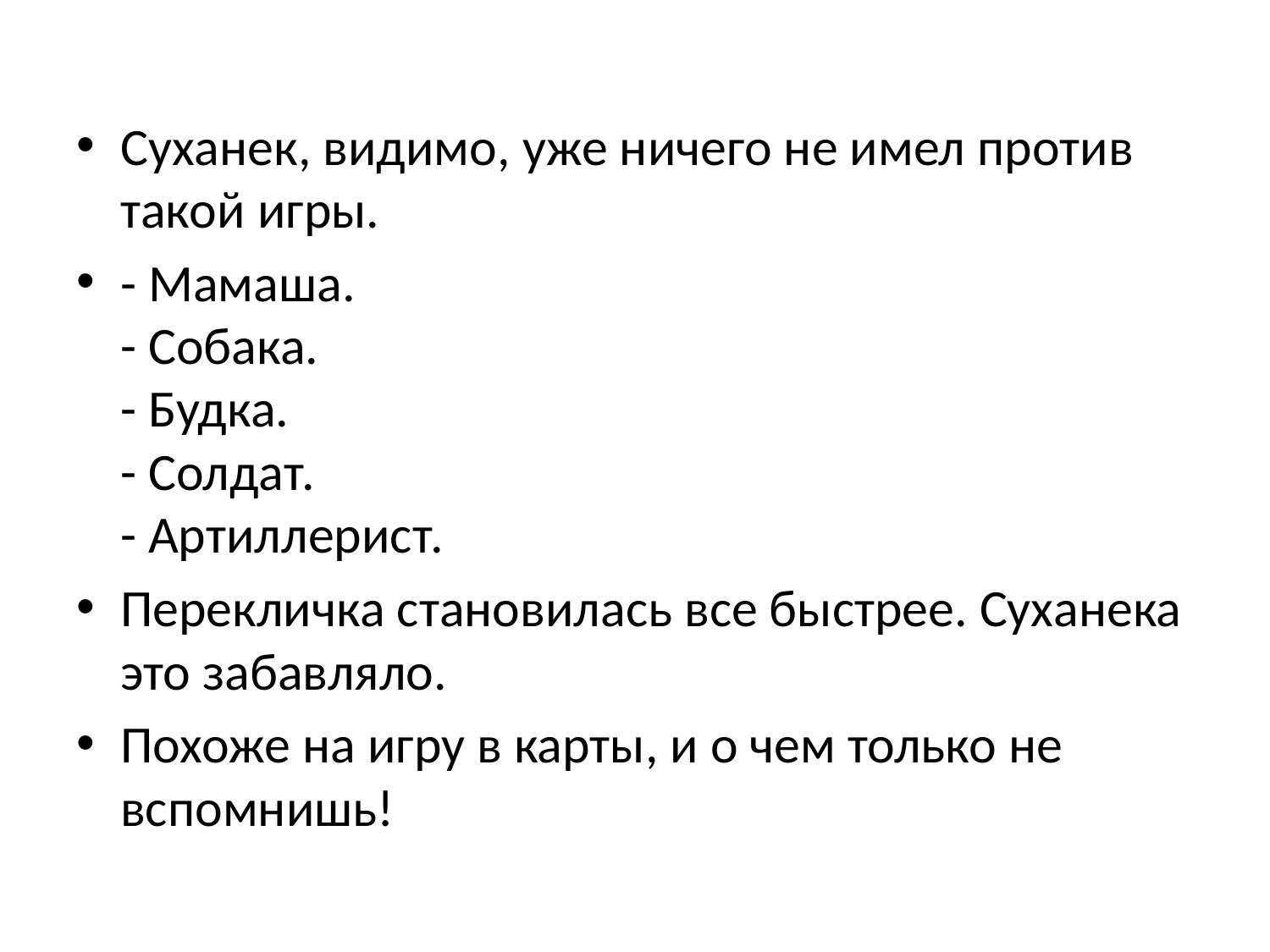

Суханек, видимо, уже ничего не имел против такой игры.
- Мамаша.
- Собака.
- Будка.
- Солдат.
- Артиллерист.
Перекличка становилась все быстрее. Суханека это забавляло.
Похоже на игру в карты, и о чем только не вспомнишь!